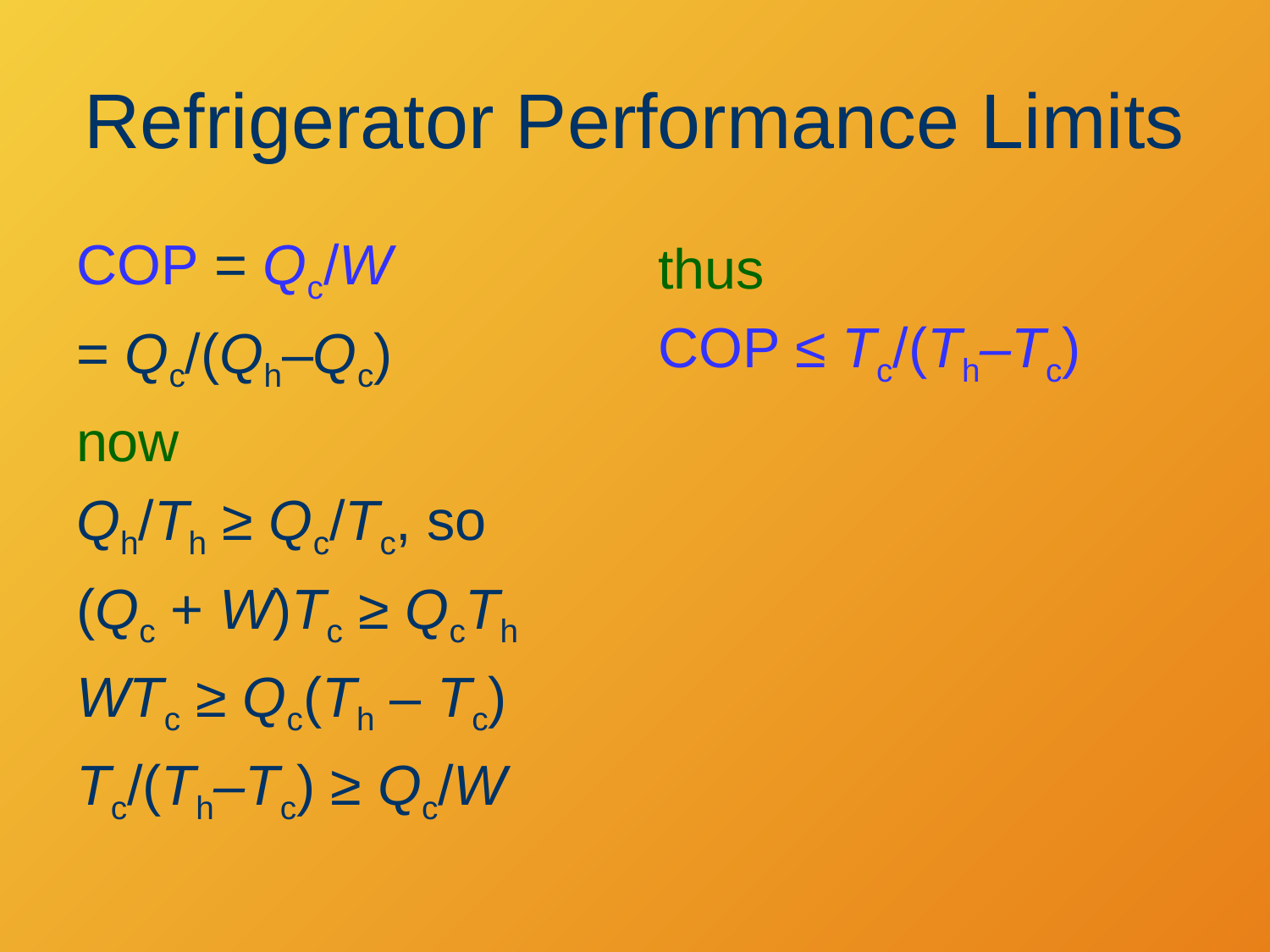

# Refrigerator Performance Limits
COP = Qc/W
= Qc/(Qh–Qc)
now
Qh/Th ≥ Qc/Tc, so
(Qc + W)Tc ≥ QcTh
WTc ≥ Qc(Th – Tc)
Tc/(Th–Tc) ≥ Qc/W

thus
COP ≤ Tc/(Th–Tc)